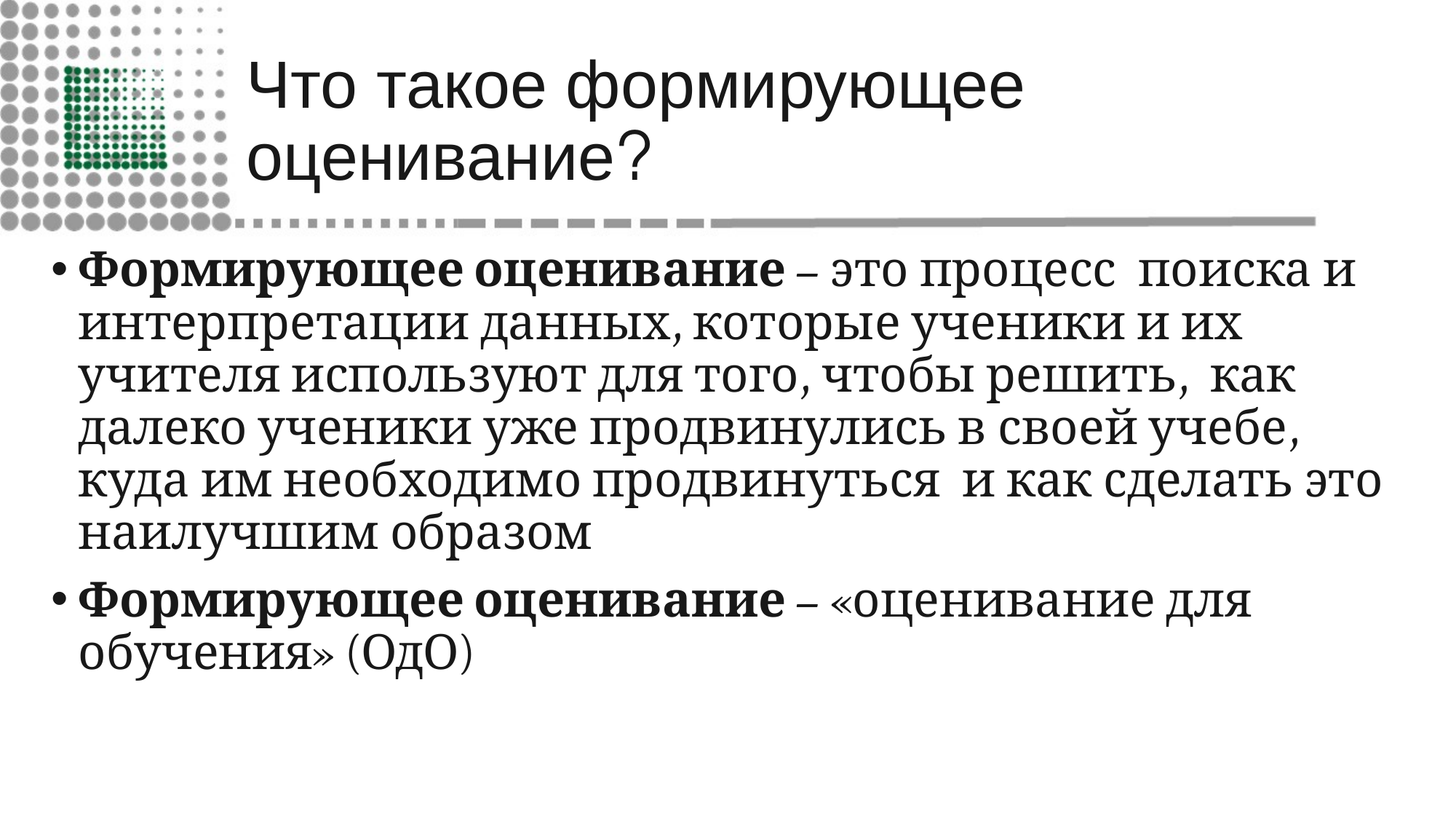

# Что такое формирующее оценивание?
Формирующее оценивание – это процесс  поиска и интерпретации данных, которые ученики и их учителя используют для того, чтобы решить,  как далеко ученики уже продвинулись в своей учебе, куда им необходимо продвинуться  и как сделать это наилучшим образом
Формирующее оценивание – «оценивание для обучения» (ОдО)